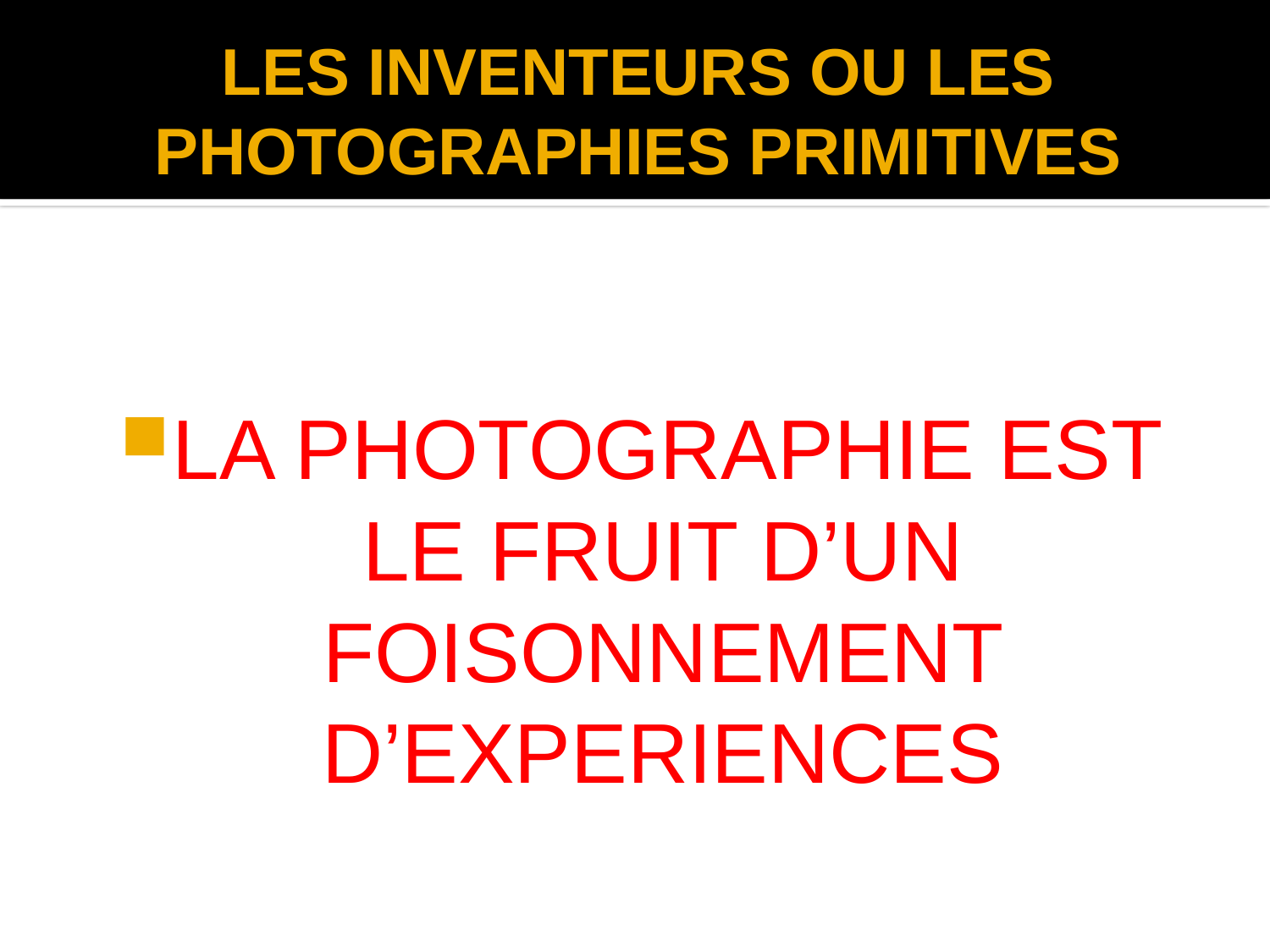

# LES INVENTEURS OU LES PHOTOGRAPHIES PRIMITIVES

LA PHOTOGRAPHIE EST LE FRUIT D’UN FOISONNEMENT D’EXPERIENCES